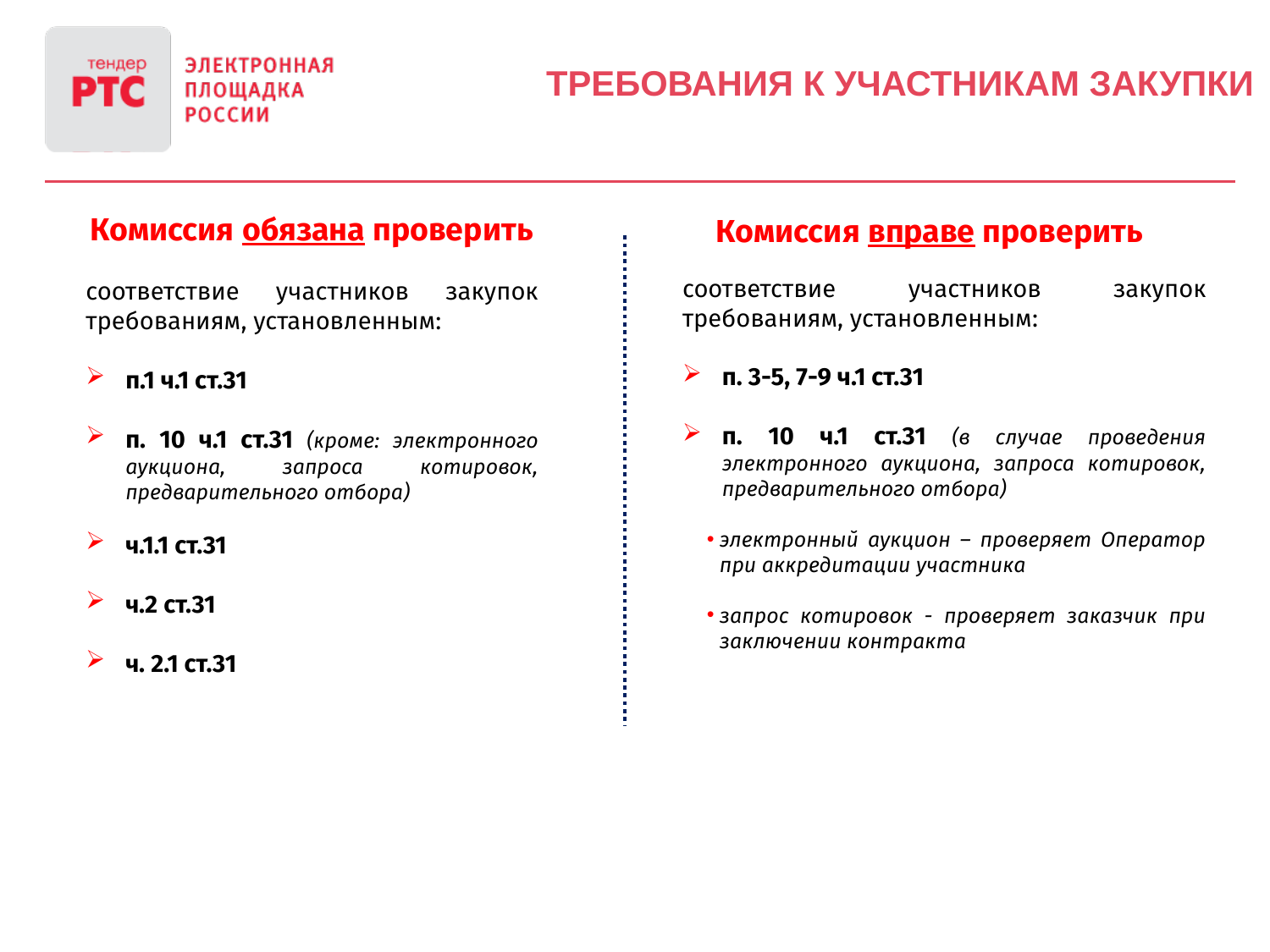

Требования к участникам закупки
Комиссия обязана проверить
Комиссия вправе проверить
соответствие участников закупок требованиям, установленным:

п. 3-5, 7-9 ч.1 ст.31

п. 10 ч.1 ст.31 (в случае проведения электронного аукциона, запроса котировок, предварительного отбора)

электронный аукцион – проверяет Оператор при аккредитации участника

запрос котировок - проверяет заказчик при заключении контракта

соответствие участников закупок требованиям, установленным:

п.1 ч.1 ст.31

п. 10 ч.1 ст.31 (кроме: электронного аукциона, запроса котировок, предварительного отбора)

ч.1.1 ст.31

ч.2 ст.31

ч. 2.1 ст.31